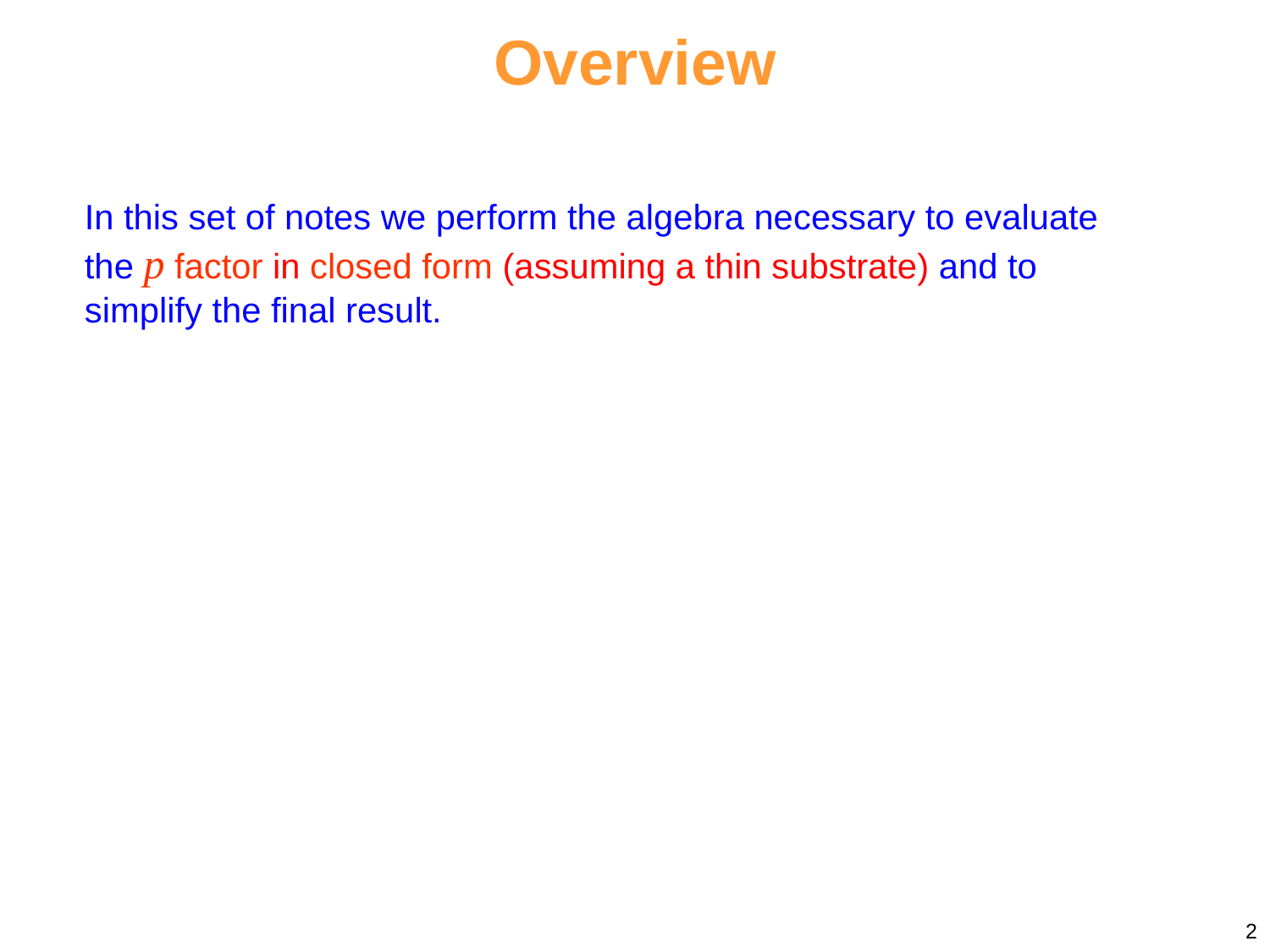

Overview
In this set of notes we perform the algebra necessary to evaluate the p factor in closed form (assuming a thin substrate) and to simplify the final result.

2